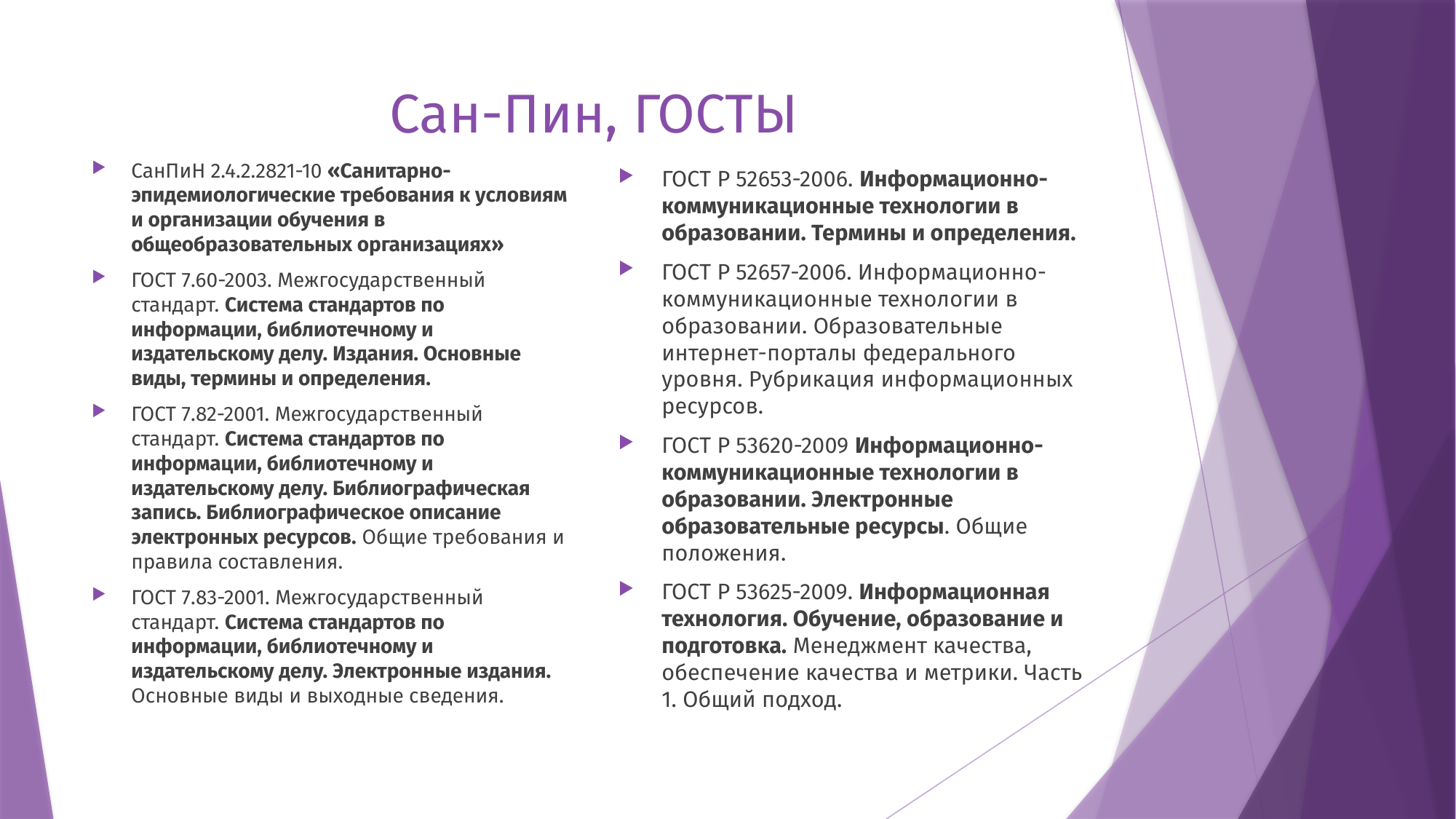

# Сан-Пин, ГОСТЫ
СанПиН 2.4.2.2821-10 «Санитарно-эпидемиологические требования к условиям и организации обучения в общеобразовательных организациях»
ГОСТ 7.60-2003. Межгосударственный стандарт. Система стандартов по информации, библиотечному и издательскому делу. Издания. Основные виды, термины и определения.
ГОСТ 7.82-2001. Межгосударственный стандарт. Система стандартов по информации, библиотечному и издательскому делу. Библиографическая запись. Библиографическое описание электронных ресурсов. Общие требования и правила составления.
ГОСТ 7.83-2001. Межгосударственный стандарт. Система стандартов по информации, библиотечному и издательскому делу. Электронные издания. Основные виды и выходные сведения.

ГОСТ Р 52653-2006. Информационно-коммуникационные технологии в образовании. Термины и определения.
ГОСТ Р 52657-2006. Информационно-коммуникационные технологии в образовании. Образовательные интернет-порталы федерального уровня. Рубрикация информационных ресурсов.
ГОСТ Р 53620-2009 Информационно-коммуникационные технологии в образовании. Электронные образовательные ресурсы. Общие положения.
ГОСТ Р 53625-2009. Информационная технология. Обучение, образование и подготовка. Менеджмент качества, обеспечение качества и метрики. Часть 1. Общий подход.